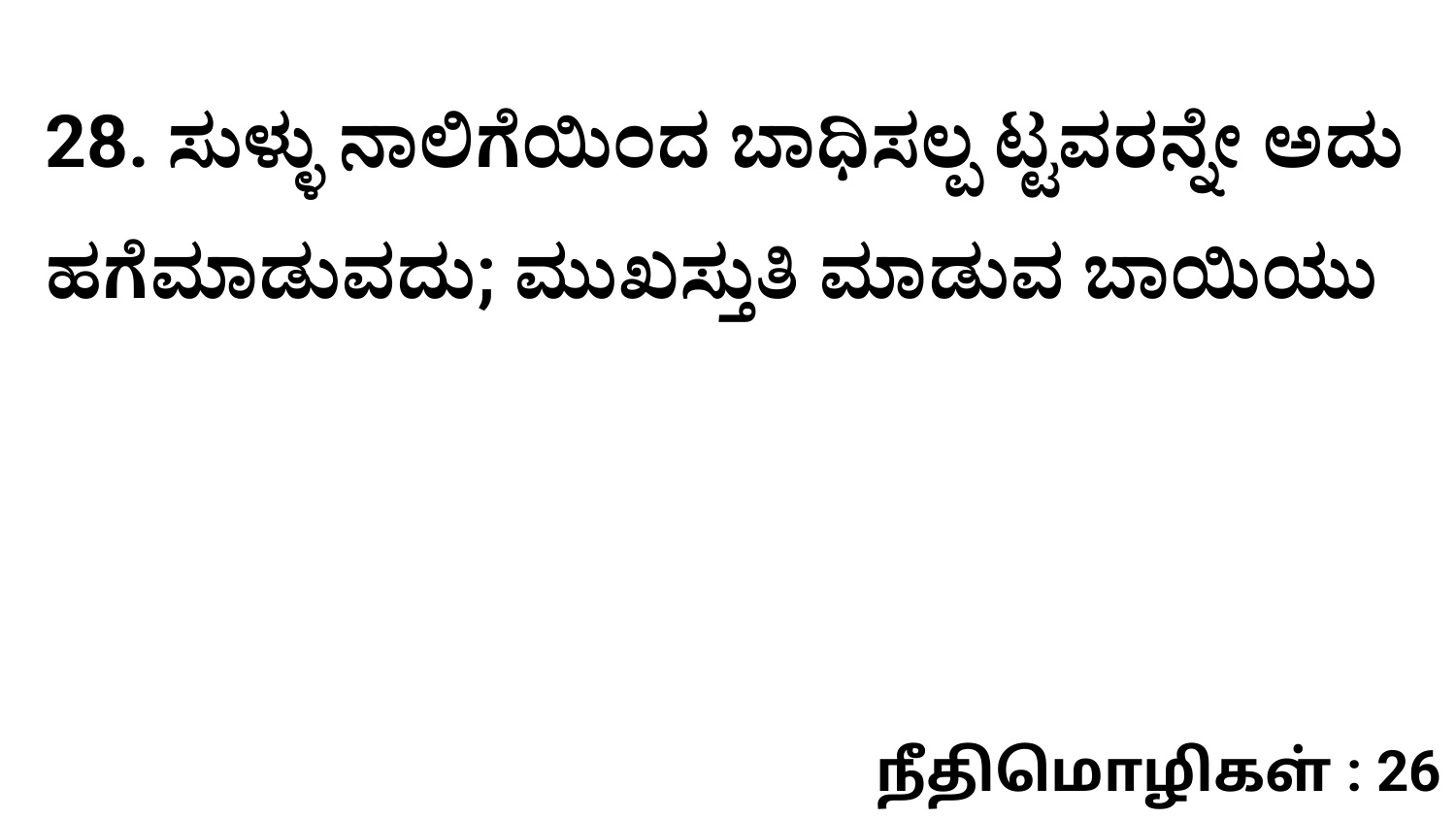

28. ಸುಳ್ಳು ನಾಲಿಗೆಯಿಂದ ಬಾಧಿಸಲ್ಪ ಟ್ಟವರನ್ನೇ ಅದು ಹಗೆಮಾಡುವದು; ಮುಖಸ್ತುತಿ ಮಾಡುವ ಬಾಯಿಯು
நீதிமொழிகள் : 26